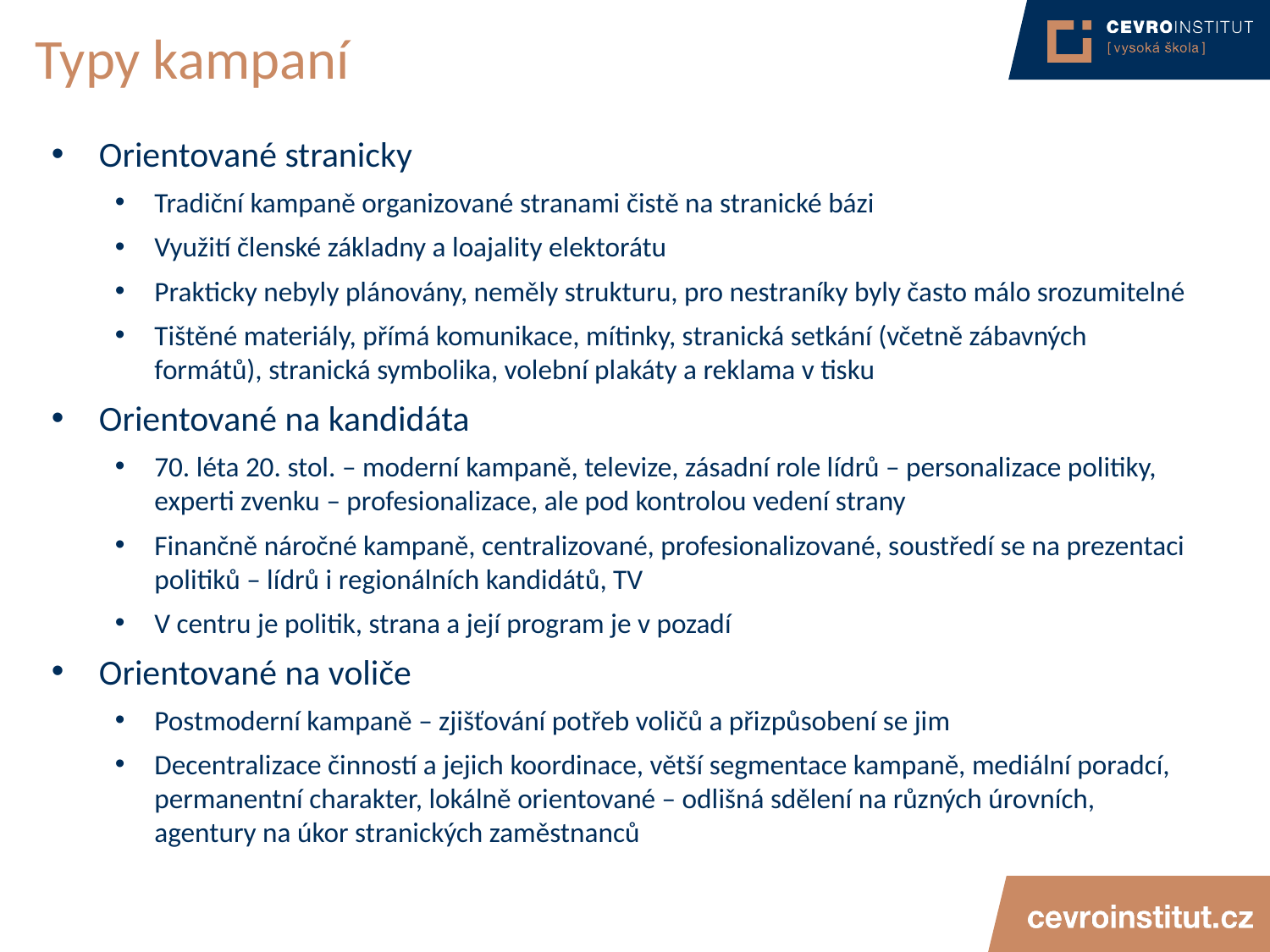

# Typy kampaní
Orientované stranicky
Tradiční kampaně organizované stranami čistě na stranické bázi
Využití členské základny a loajality elektorátu
Prakticky nebyly plánovány, neměly strukturu, pro nestraníky byly často málo srozumitelné
Tištěné materiály, přímá komunikace, mítinky, stranická setkání (včetně zábavných formátů), stranická symbolika, volební plakáty a reklama v tisku
Orientované na kandidáta
70. léta 20. stol. – moderní kampaně, televize, zásadní role lídrů – personalizace politiky, experti zvenku – profesionalizace, ale pod kontrolou vedení strany
Finančně náročné kampaně, centralizované, profesionalizované, soustředí se na prezentaci politiků – lídrů i regionálních kandidátů, TV
V centru je politik, strana a její program je v pozadí
Orientované na voliče
Postmoderní kampaně – zjišťování potřeb voličů a přizpůsobení se jim
Decentralizace činností a jejich koordinace, větší segmentace kampaně, mediální poradcí, permanentní charakter, lokálně orientované – odlišná sdělení na různých úrovních, agentury na úkor stranických zaměstnanců